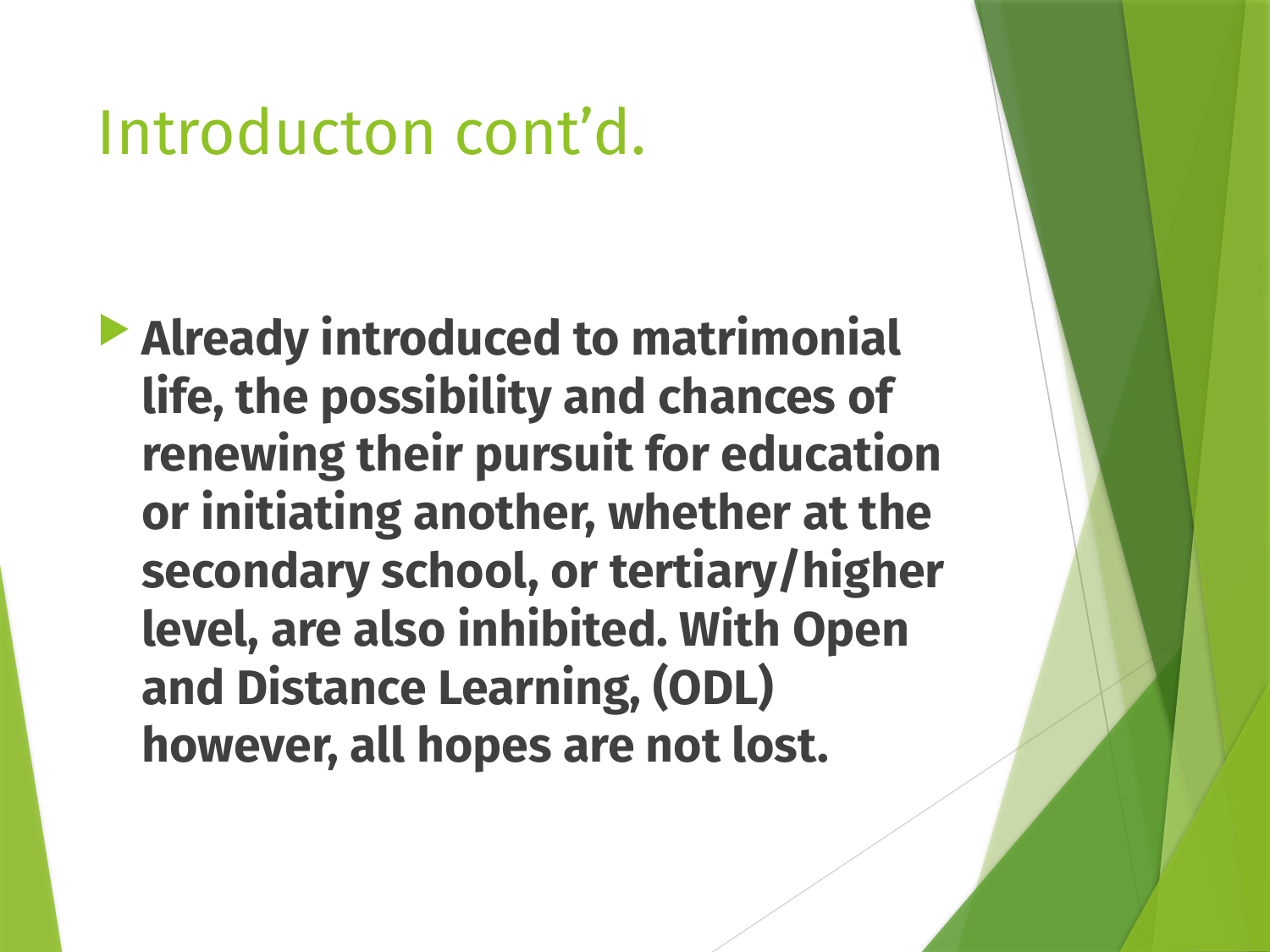

# Introducton cont’d.
Already introduced to matrimonial life, the possibility and chances of renewing their pursuit for education or initiating another, whether at the secondary school, or tertiary/higher level, are also inhibited. With Open and Distance Learning, (ODL) however, all hopes are not lost.